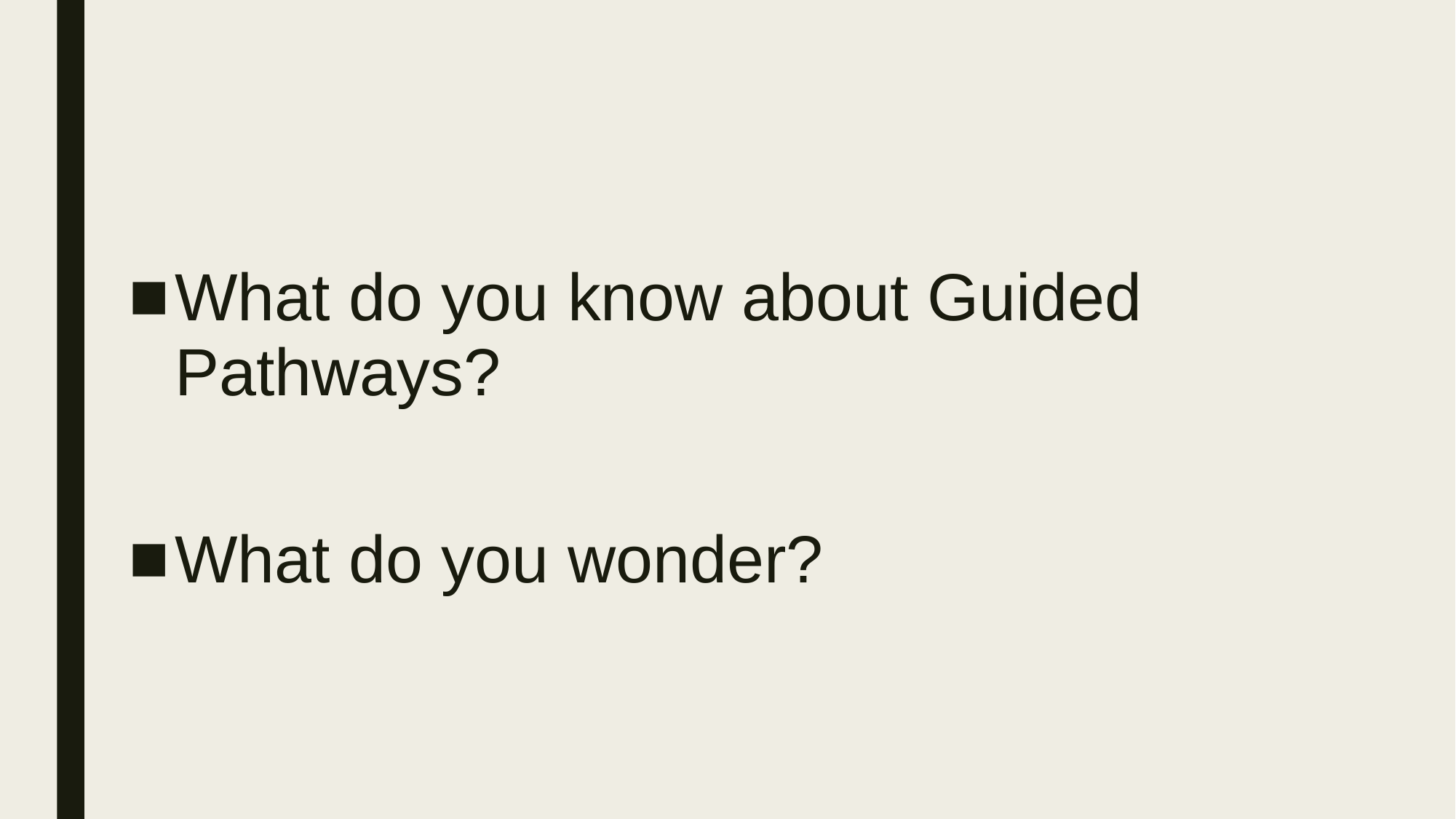

What do you know about Guided Pathways?

What do you wonder?